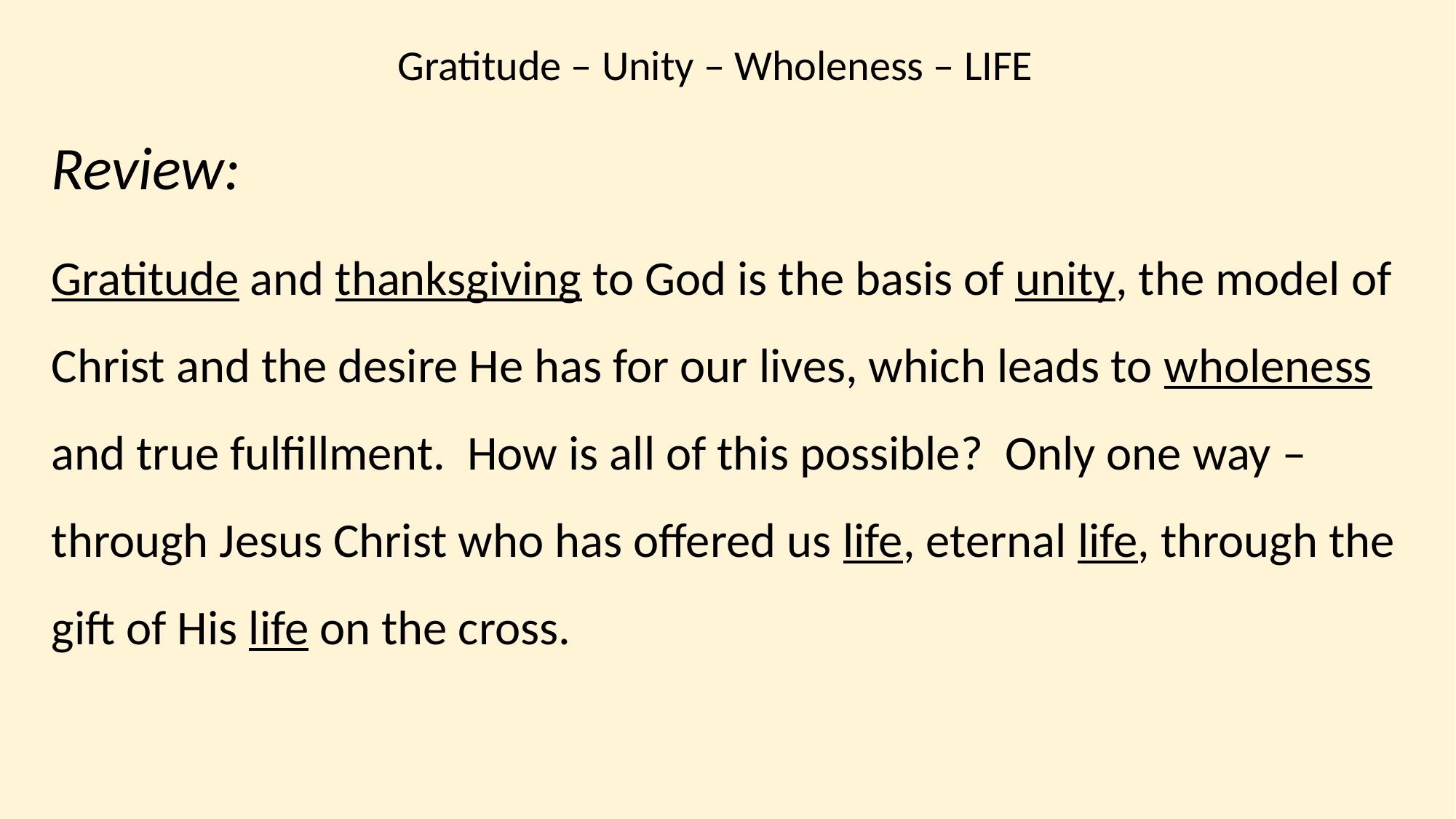

Gratitude – Unity – Wholeness – LIFE

Review:
Gratitude and thanksgiving to God is the basis of unity, the model of Christ and the desire He has for our lives, which leads to wholeness and true fulfillment.  How is all of this possible?  Only one way – through Jesus Christ who has offered us life, eternal life, through the gift of His life on the cross.